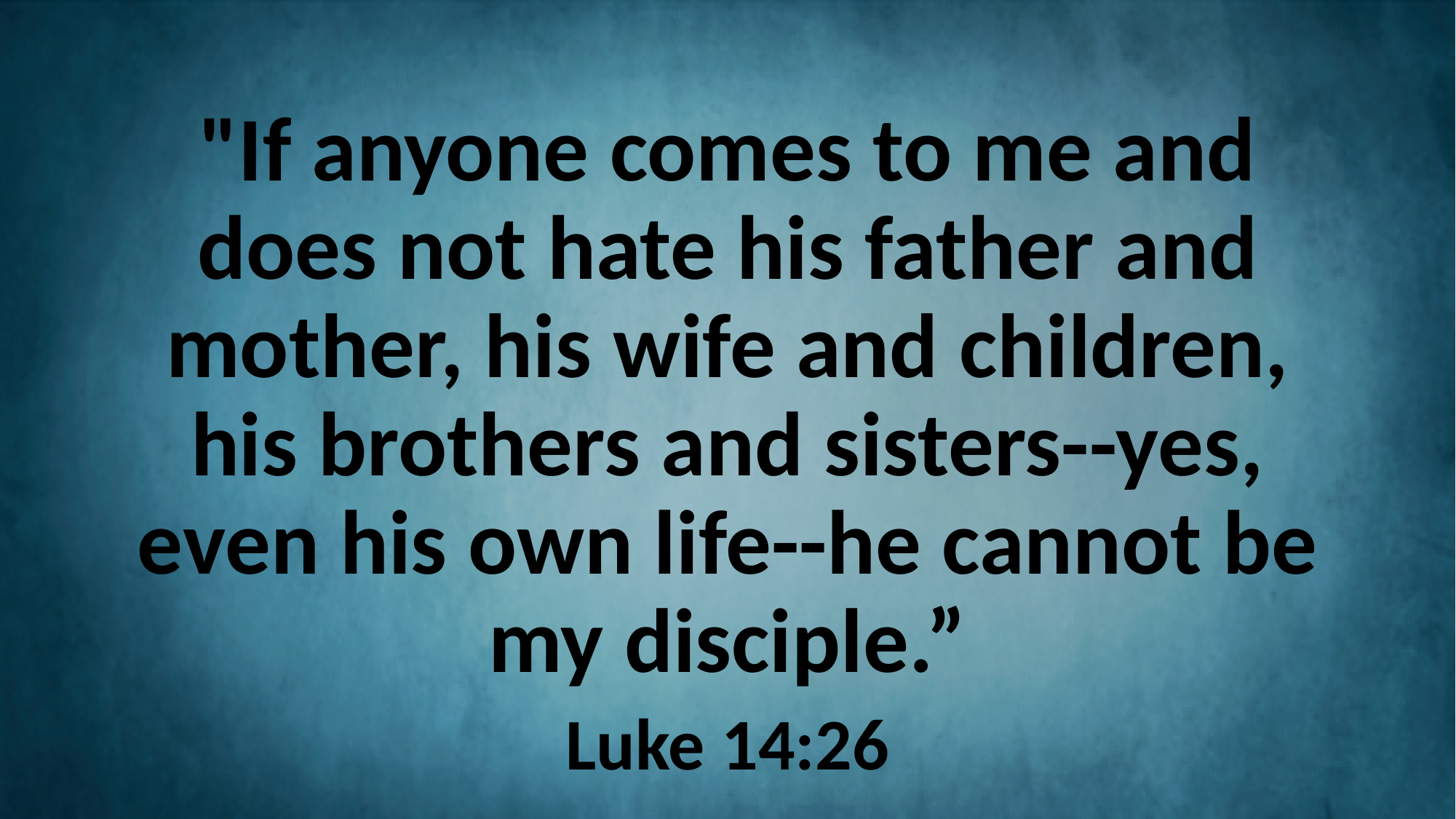

#
"If anyone comes to me and does not hate his father and mother, his wife and children, his brothers and sisters--yes, even his own life--he cannot be my disciple.”
 Luke 14:26